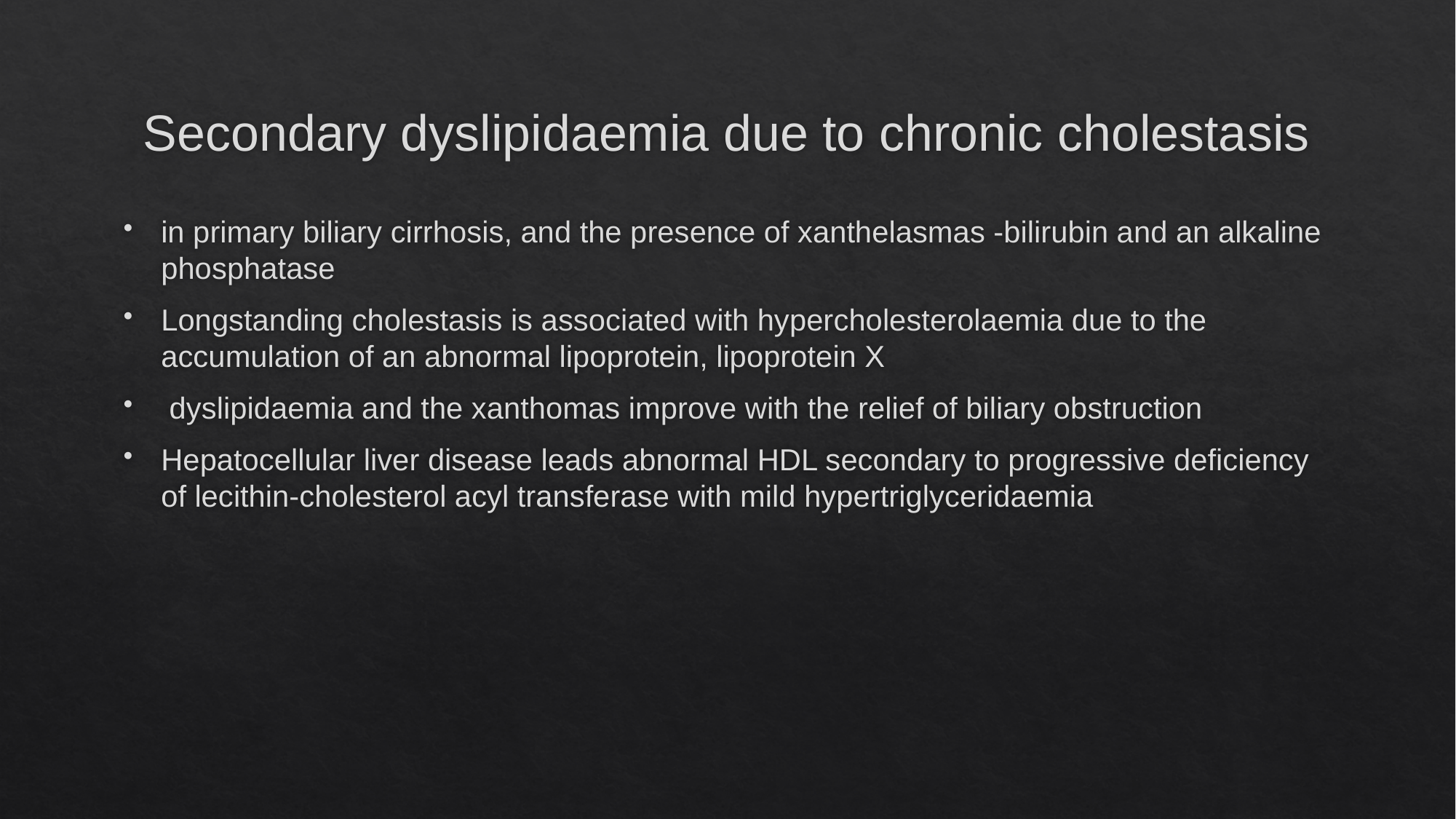

# Secondary dyslipidaemia due to chronic cholestasis
in primary biliary cirrhosis, and the presence of xanthelasmas -bilirubin and an alkaline phosphatase
Longstanding cholestasis is associated with hypercholesterolaemia due to the accumulation of an abnormal lipoprotein, lipoprotein X
 dyslipidaemia and the xanthomas improve with the relief of biliary obstruction
Hepatocellular liver disease leads abnormal HDL secondary to progressive deficiency of lecithin‐cholesterol acyl transferase with mild hypertriglyceridaemia